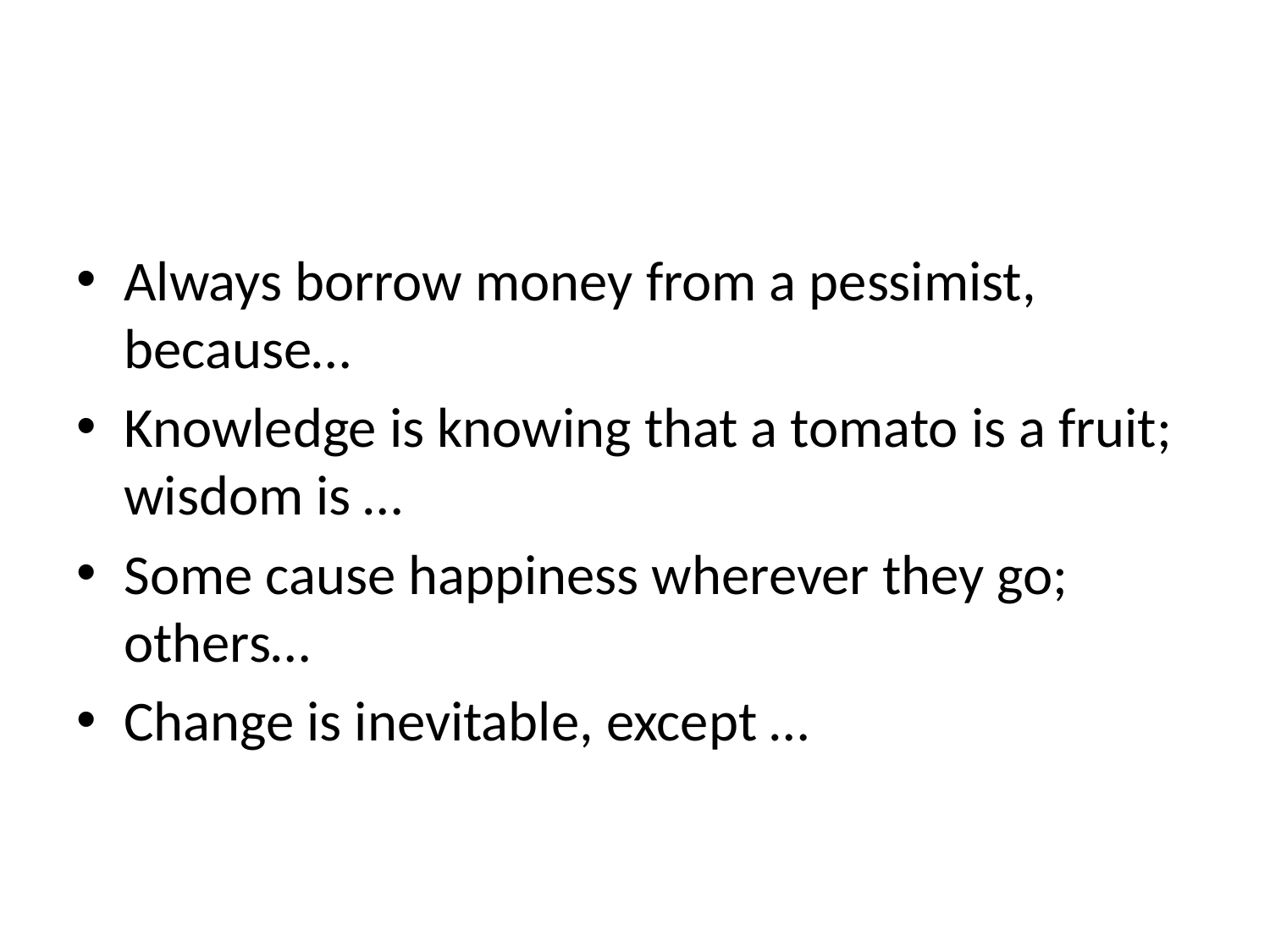

#

Always borrow money from a pessimist, because…
Knowledge is knowing that a tomato is a fruit; wisdom is …
Some cause happiness wherever they go; others…
Change is inevitable, except …